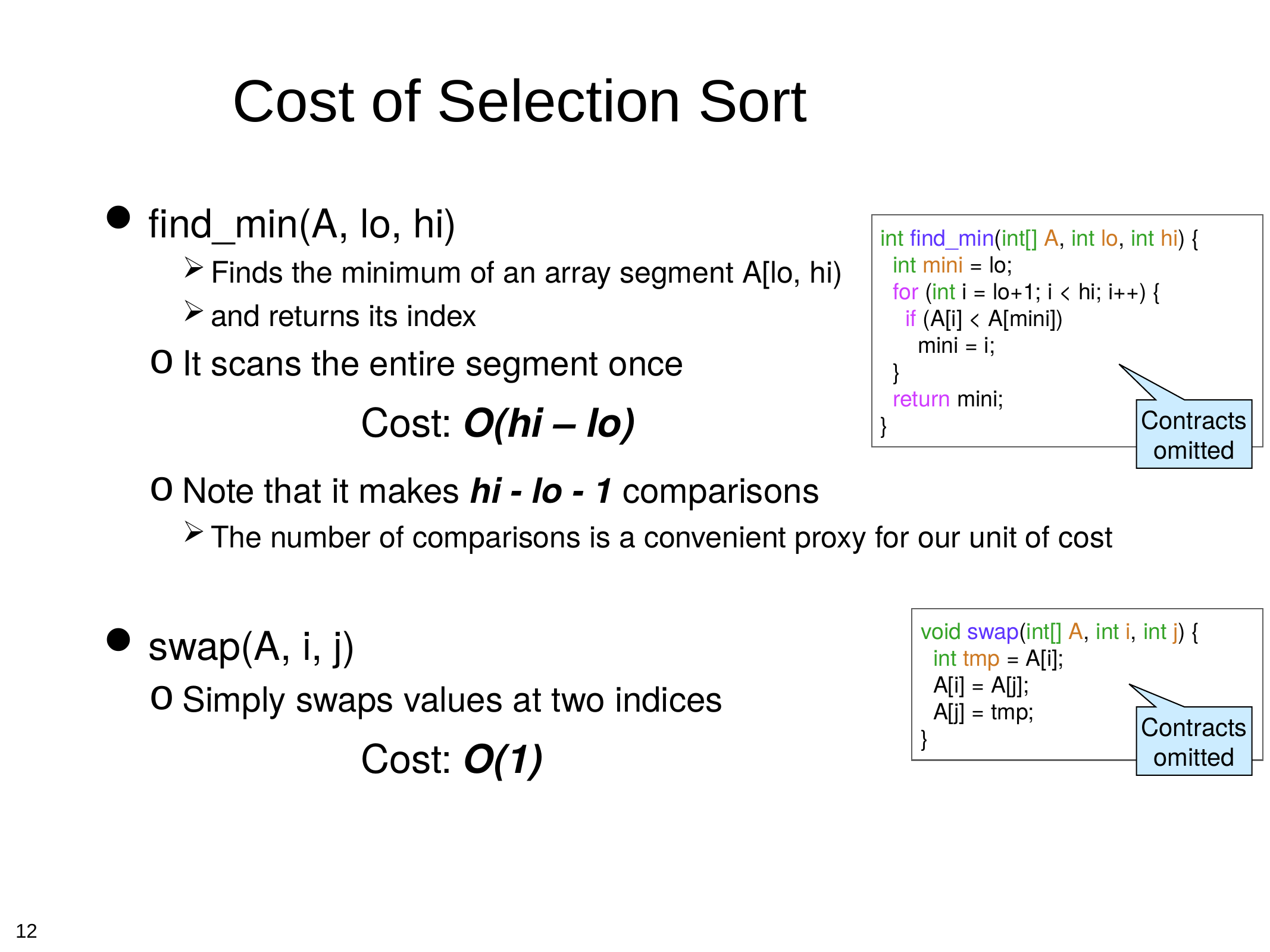

# Cost of Selection Sort
find_min(A, lo, hi)
Finds the minimum of an array segment A[lo, hi)
and returns its index
It scans the entire segment once
			Cost: O(hi – lo)
Note that it makes hi - lo - 1 comparisons
The number of comparisons is a convenient proxy for our unit of cost

swap(A, i, j)
Simply swaps values at two indices
			Cost: O(1)
int find_min(int[] A, int lo, int hi) {
  int mini = lo;
  for (int i = lo+1; i < hi; i++) {
    if (A[i] < A[mini])
      mini = i;
  }
  return mini;
}
Contracts
omitted
void swap(int[] A, int i, int j) {
  int tmp = A[i];
  A[i] = A[j];
  A[j] = tmp;
}
Contracts
omitted
12